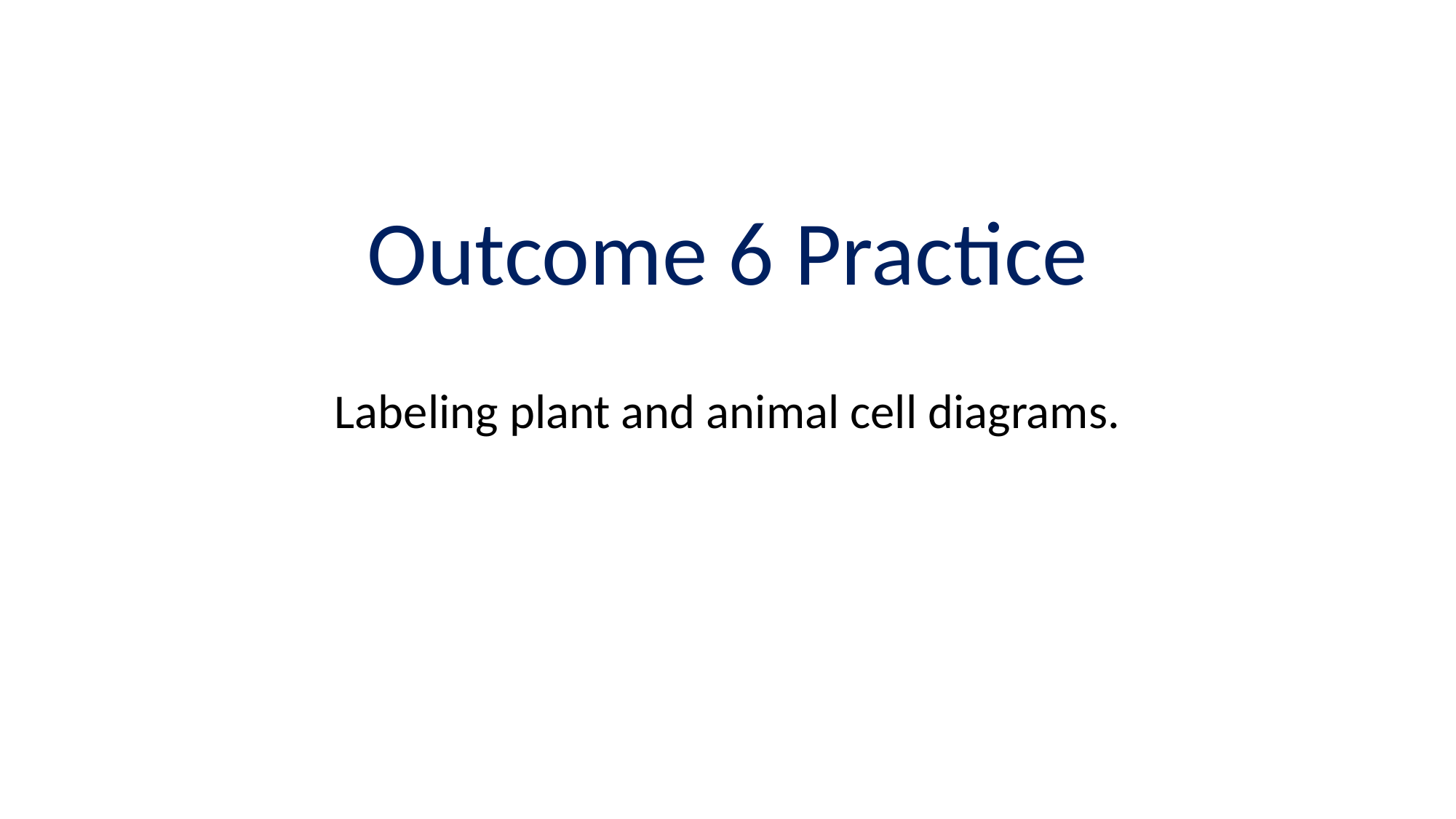

# Outcome 6 Practice
Labeling plant and animal cell diagrams.